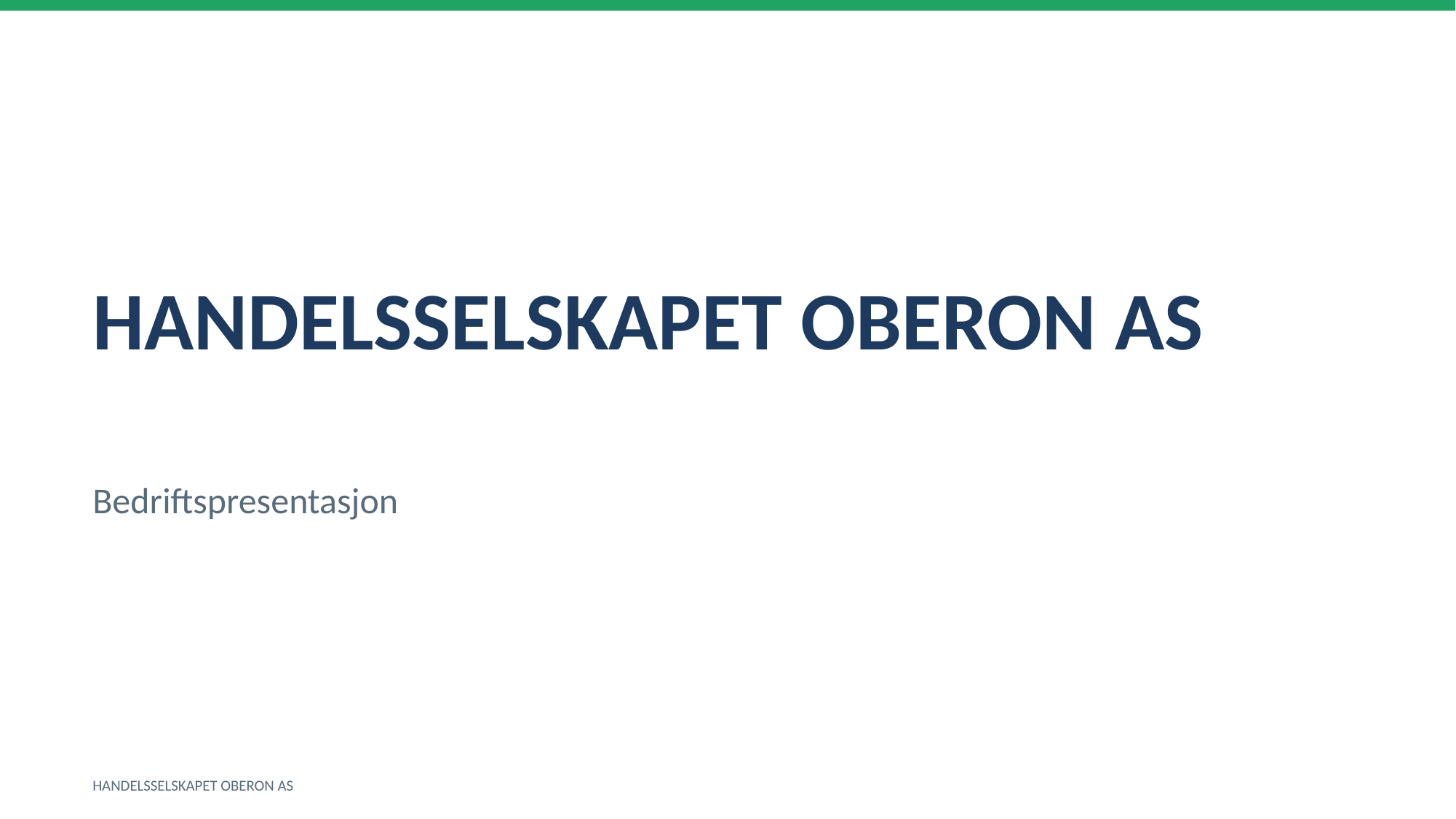

HANDELSSELSKAPET OBERON AS
Bedriftspresentasjon
HANDELSSELSKAPET OBERON AS